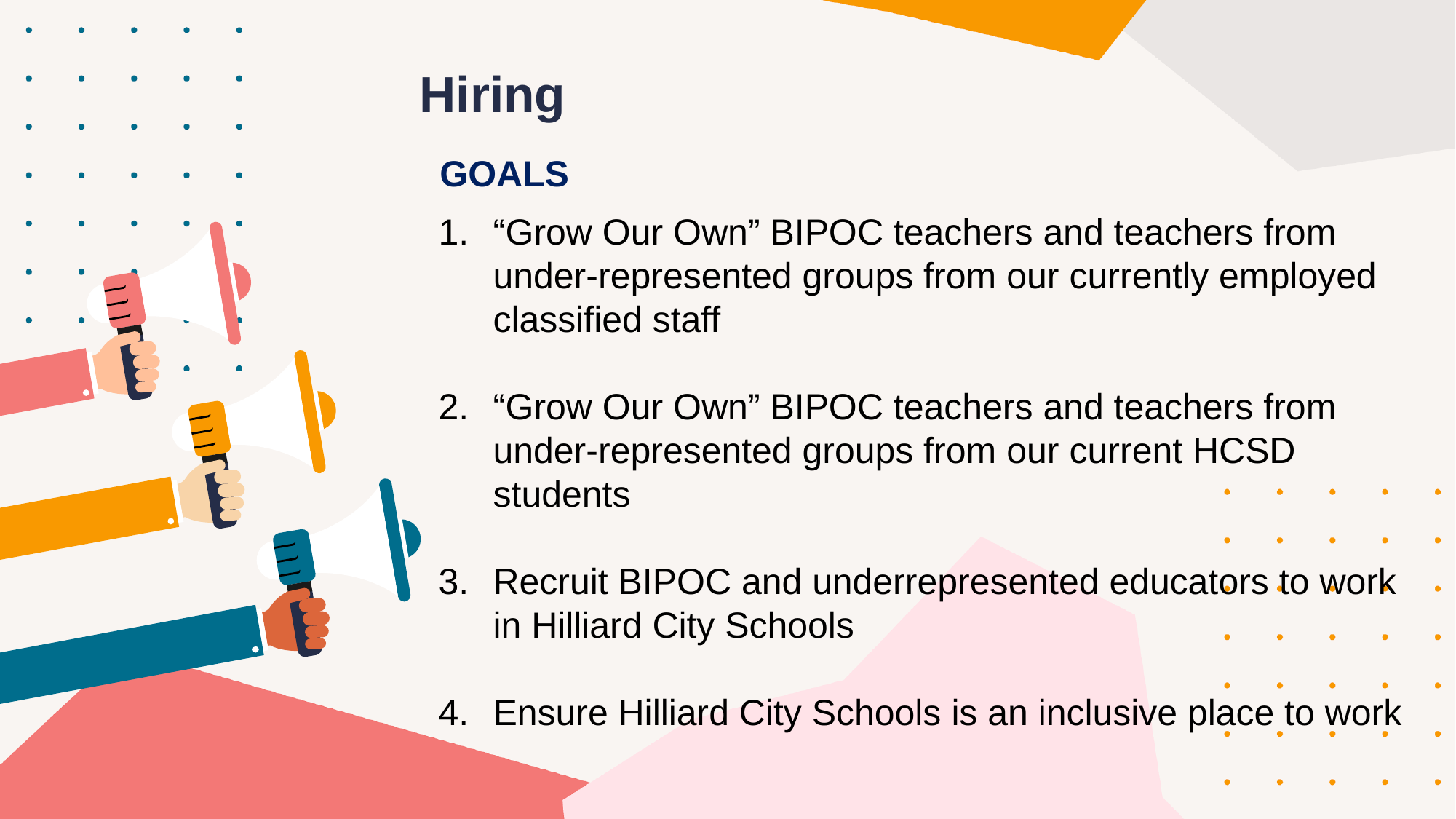

# Hiring
GOALS
“Grow Our Own” BIPOC teachers and teachers from under-represented groups from our currently employed classified staff

“Grow Our Own” BIPOC teachers and teachers from under-represented groups from our current HCSD students

Recruit BIPOC and underrepresented educators to work in Hilliard City Schools

Ensure Hilliard City Schools is an inclusive place to work